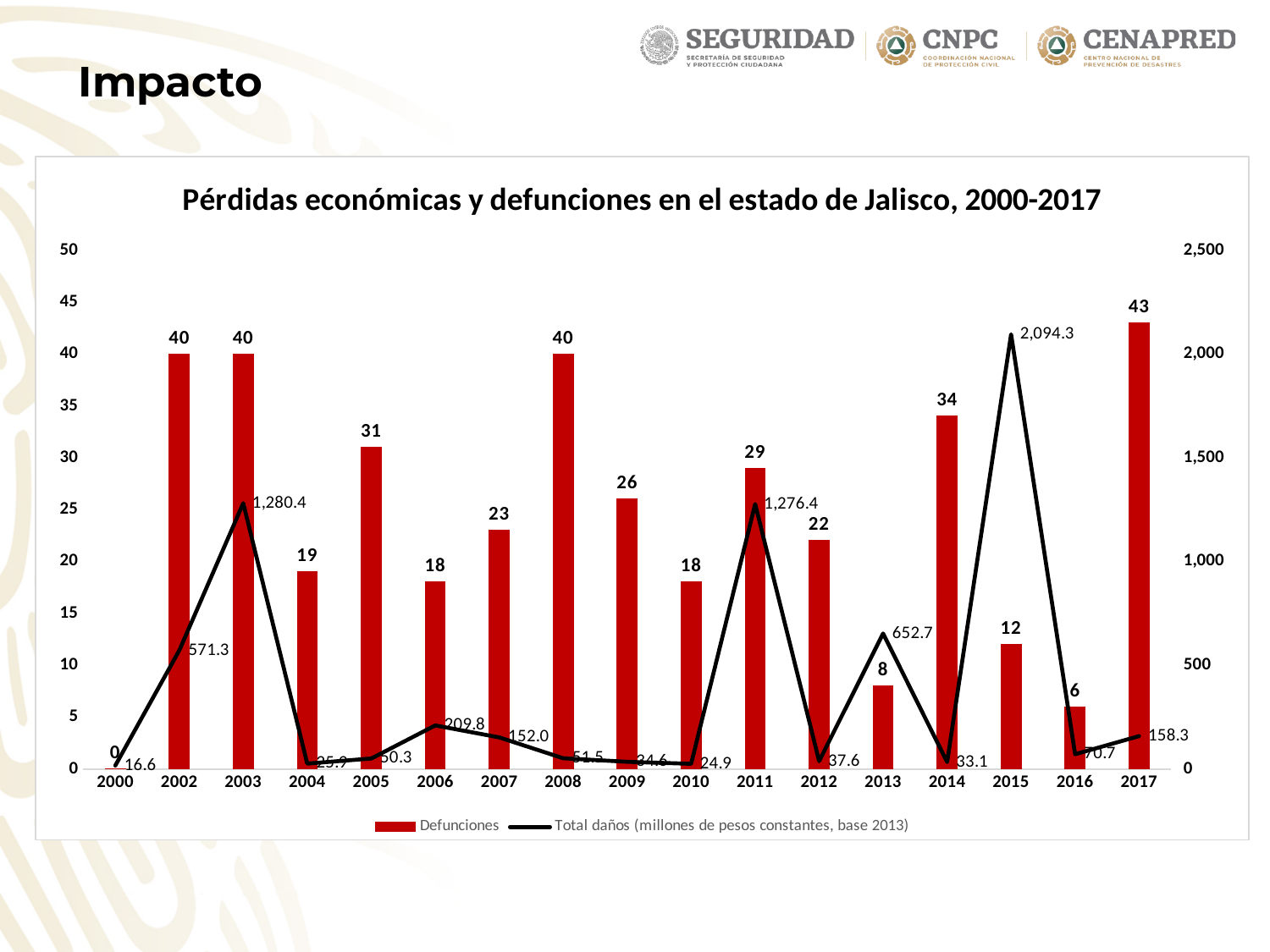

Impacto

### Chart: Pérdidas económicas y defunciones en el estado de Jalisco, 2000-2017

| Category | Defunciones | Total daños (millones de pesos constantes, base 2013) |
|---|---|---|
| 2000 | 0.0 | 16.554758246509728 |
| 2002 | 40.0 | 571.2927276970044 |
| 2003 | 40.0 | 1280.352736098171 |
| 2004 | 19.0 | 25.90820333229201 |
| 2005 | 31.0 | 50.34632086946944 |
| 2006 | 18.0 | 209.79708443720352 |
| 2007 | 23.0 | 152.0229257686236 |
| 2008 | 40.0 | 51.46188759470527 |
| 2009 | 26.0 | 34.5840990323129 |
| 2010 | 18.0 | 24.85343386270315 |
| 2011 | 29.0 | 1276.3979434236167 |
| 2012 | 22.0 | 37.61027557623368 |
| 2013 | 8.0 | 652.7 |
| 2014 | 34.0 | 33.102509747257876 |
| 2015 | 12.0 | 2094.272729748778 |
| 2016 | 6.0 | 70.71750453048139 |
| 2017 | 43.0 | 158.32585534442802 |